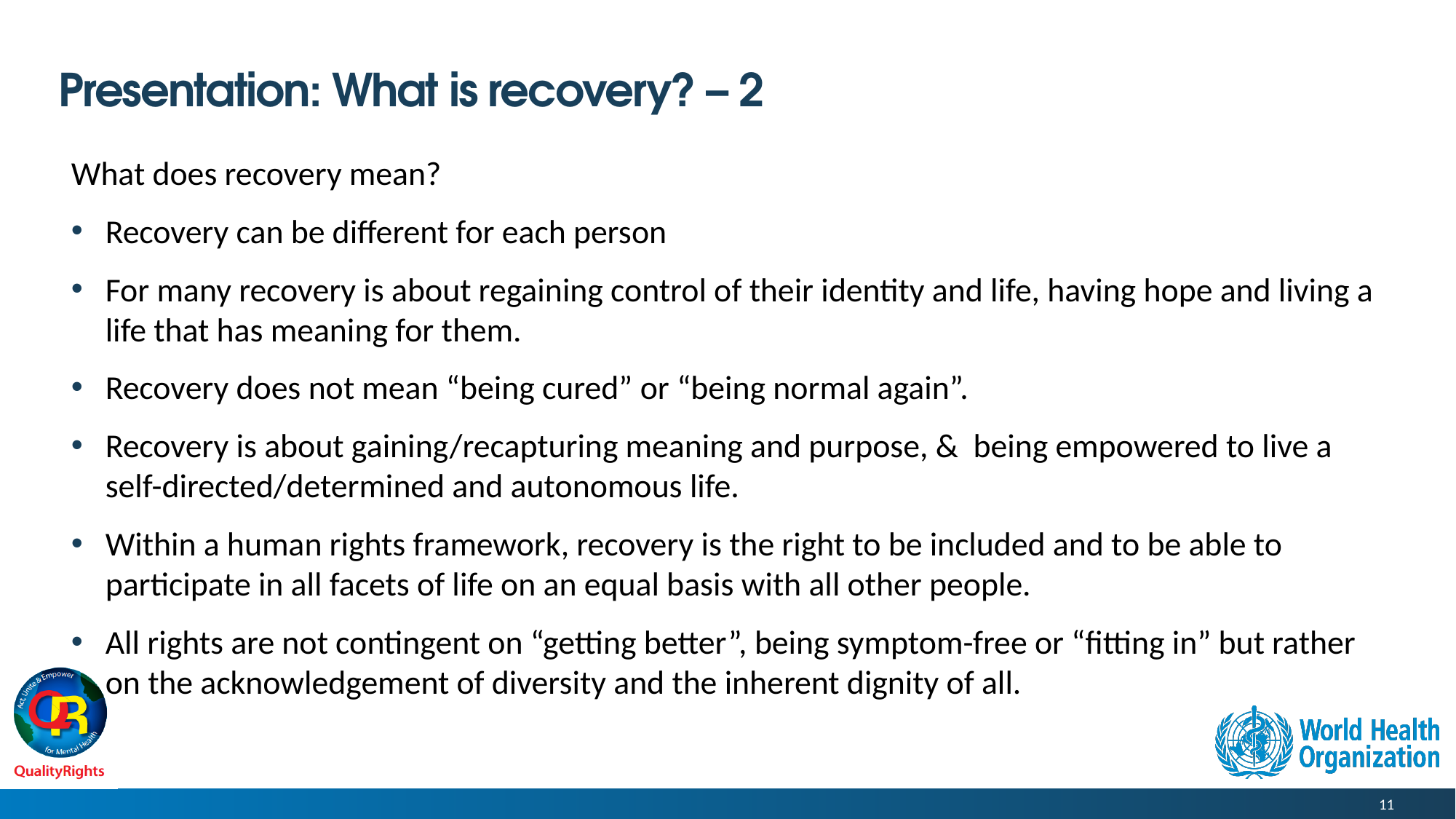

# Presentation: What is recovery? – 2
What does recovery mean?
Recovery can be different for each person
For many recovery is about regaining control of their identity and life, having hope and living a life that has meaning for them.
Recovery does not mean “being cured” or “being normal again”.
Recovery is about gaining/recapturing meaning and purpose, &  being empowered to live a self-directed/determined and autonomous life.
Within a human rights framework, recovery is the right to be included and to be able to participate in all facets of life on an equal basis with all other people.
All rights are not contingent on “getting better”, being symptom-free or “fitting in” but rather on the acknowledgement of diversity and the inherent dignity of all.